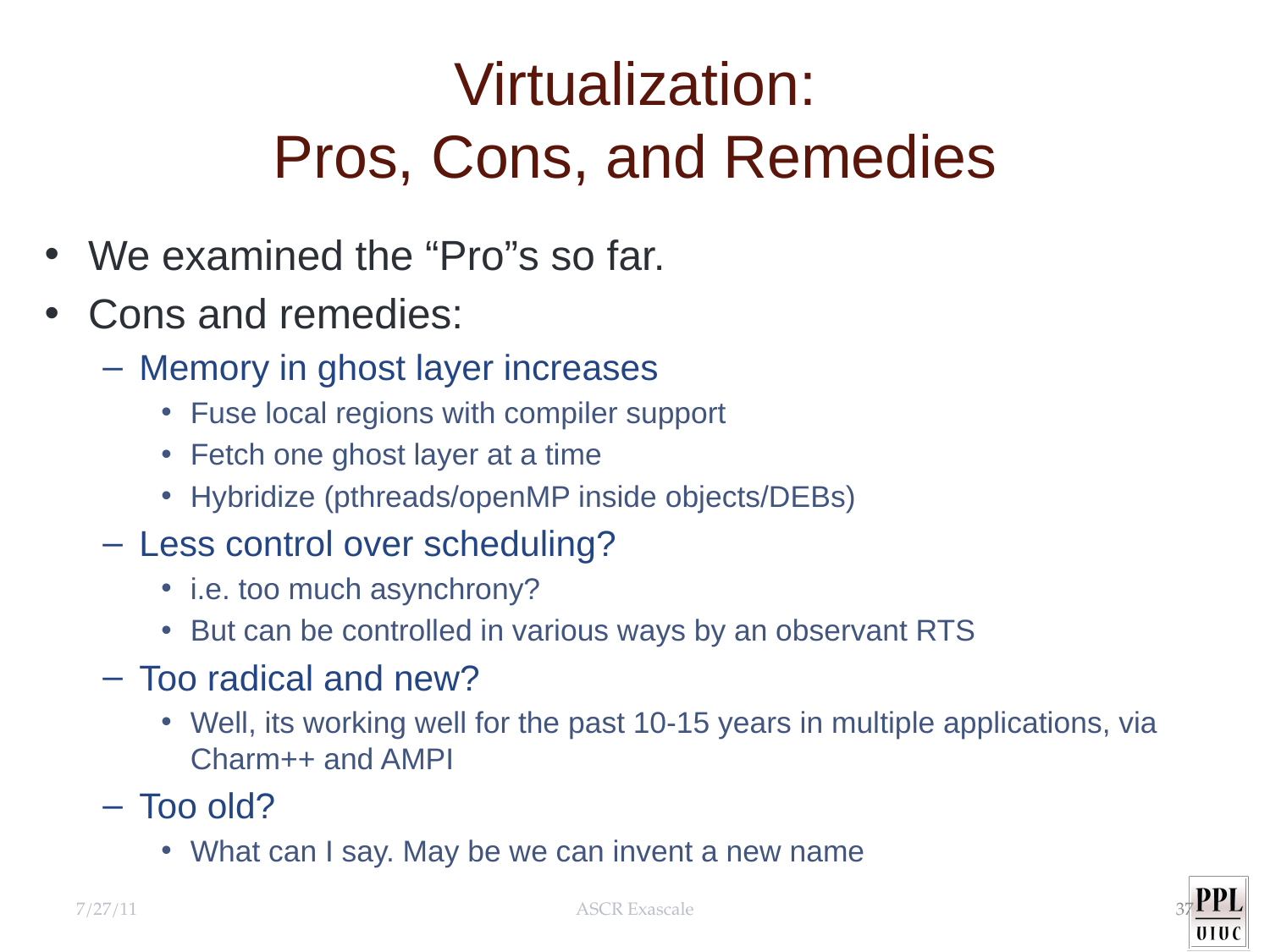

# Virtualization: Pros, Cons, and Remedies
We examined the “Pro”s so far.
Cons and remedies:
Memory in ghost layer increases
Fuse local regions with compiler support
Fetch one ghost layer at a time
Hybridize (pthreads/openMP inside objects/DEBs)
Less control over scheduling?
i.e. too much asynchrony?
But can be controlled in various ways by an observant RTS
Too radical and new?
Well, its working well for the past 10-15 years in multiple applications, via Charm++ and AMPI
Too old?
What can I say. May be we can invent a new name
7/27/11
ASCR Exascale
37